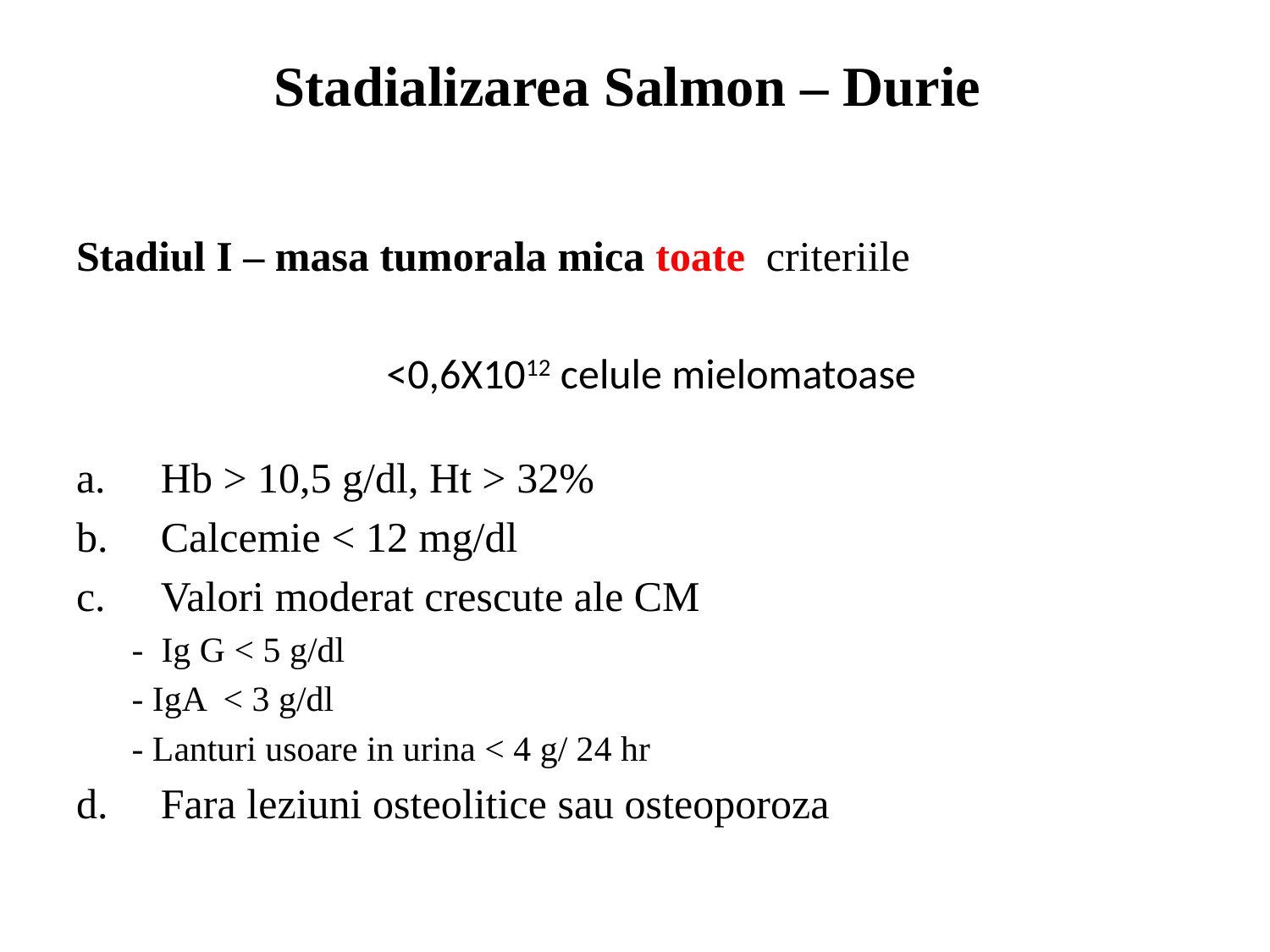

# Stadializarea Salmon – Durie
Stadiul I – masa tumorala mica toate  criteriile

<0,6X1012 celule mielomatoase

Hb > 10,5 g/dl, Ht > 32%
Calcemie < 12 mg/dl
Valori moderat crescute ale CM
-  Ig G < 5 g/dl
- IgA  < 3 g/dl
- Lanturi usoare in urina < 4 g/ 24 hr
Fara leziuni osteolitice sau osteoporoza